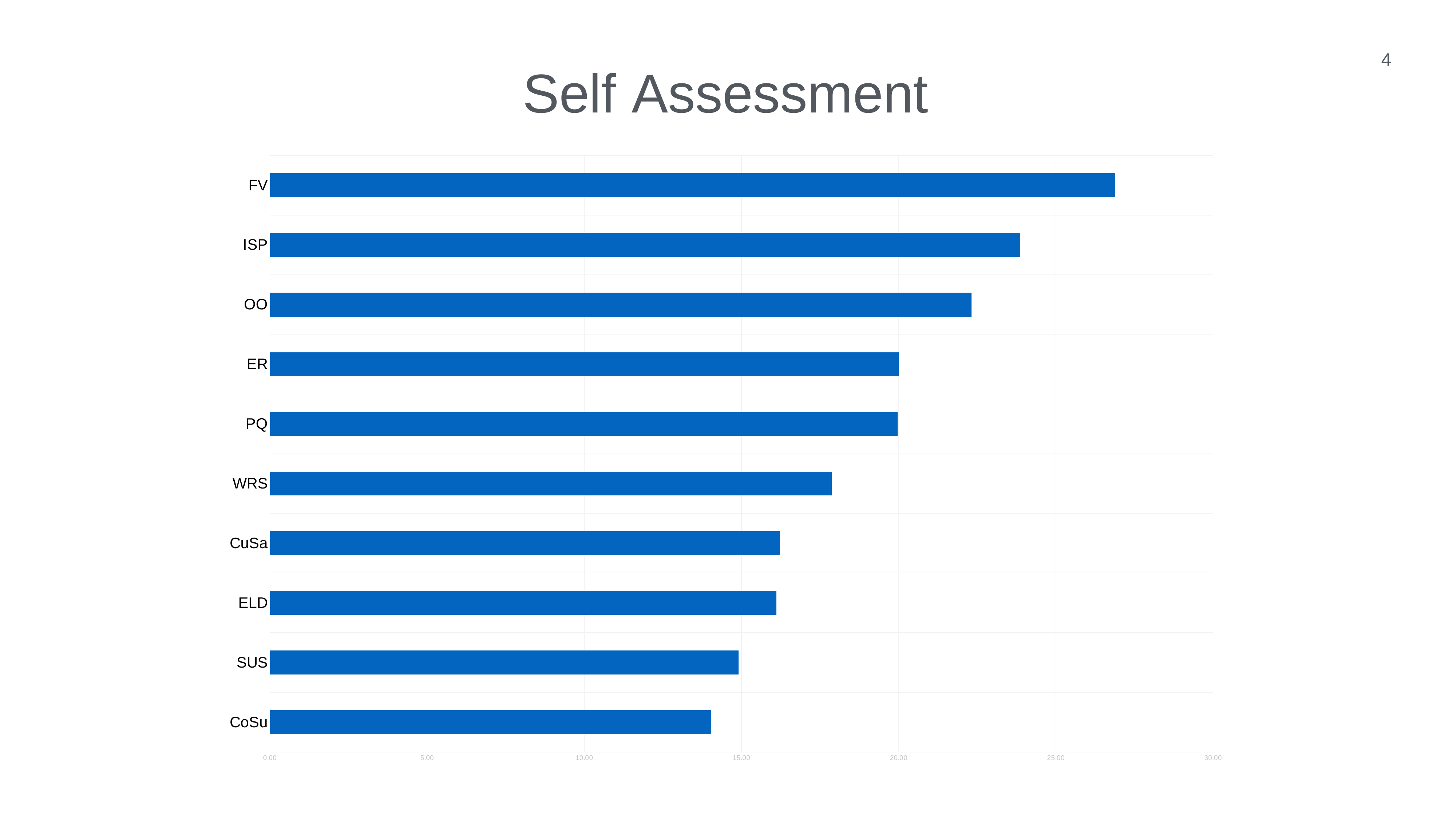

### Chart:

| Category |  |
|---|---|
| CoSu | 14.039200000000001 |
| SUS | 14.911200000000001 |
| ELD | 16.109 |
| CuSa | 16.226 |
| WRS | 17.871000000000002 |
| PQ | 19.961399999999998 |
| ER | 19.994799999999998 |
| OO | 22.319300000000002 |
| ISP | 23.87 |
| FV | 26.894 |
4